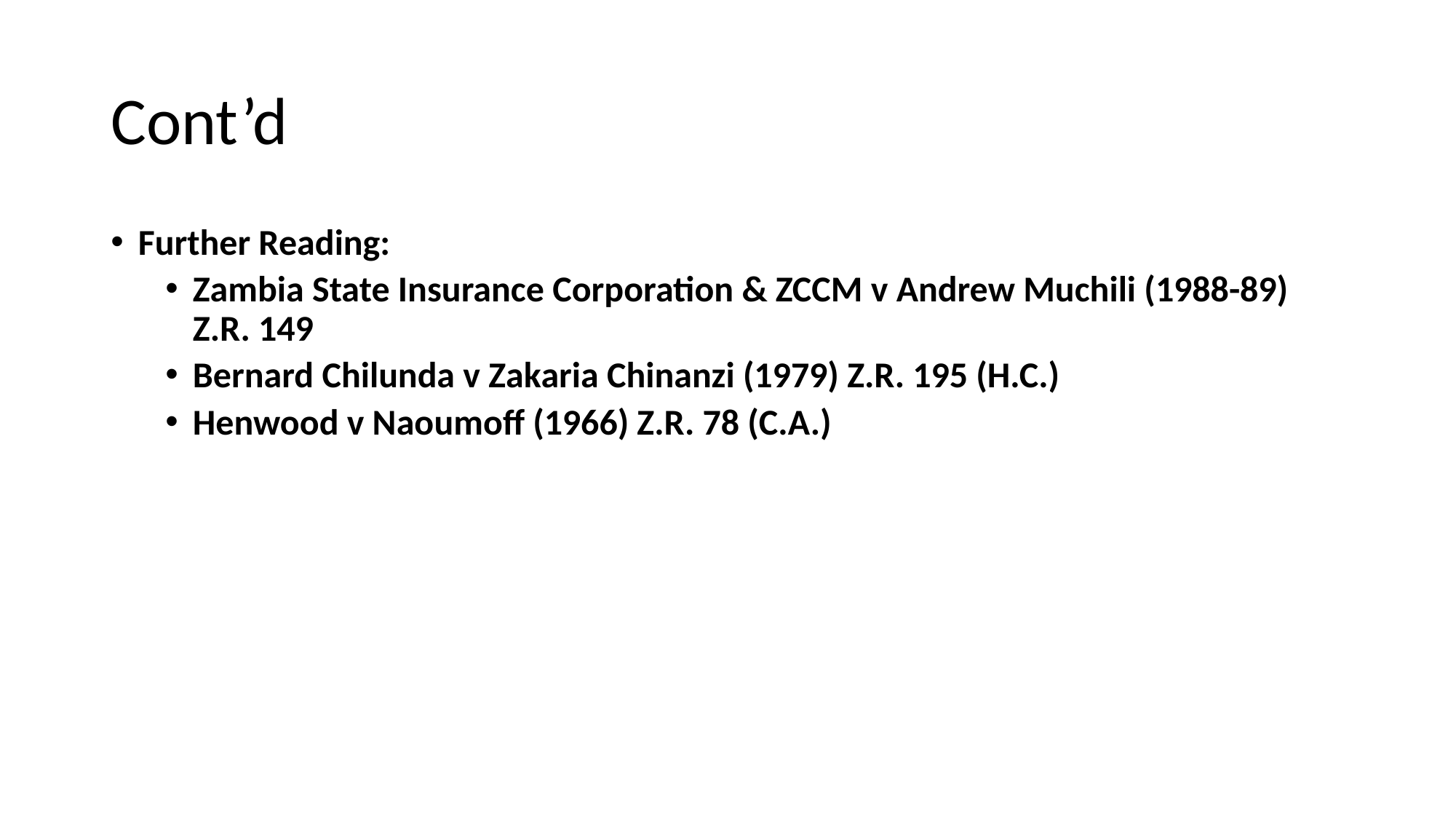

# Cont’d
Further Reading:
Zambia State Insurance Corporation & ZCCM v Andrew Muchili (1988-89) Z.R. 149
Bernard Chilunda v Zakaria Chinanzi (1979) Z.R. 195 (H.C.)
Henwood v Naoumoff (1966) Z.R. 78 (C.A.)